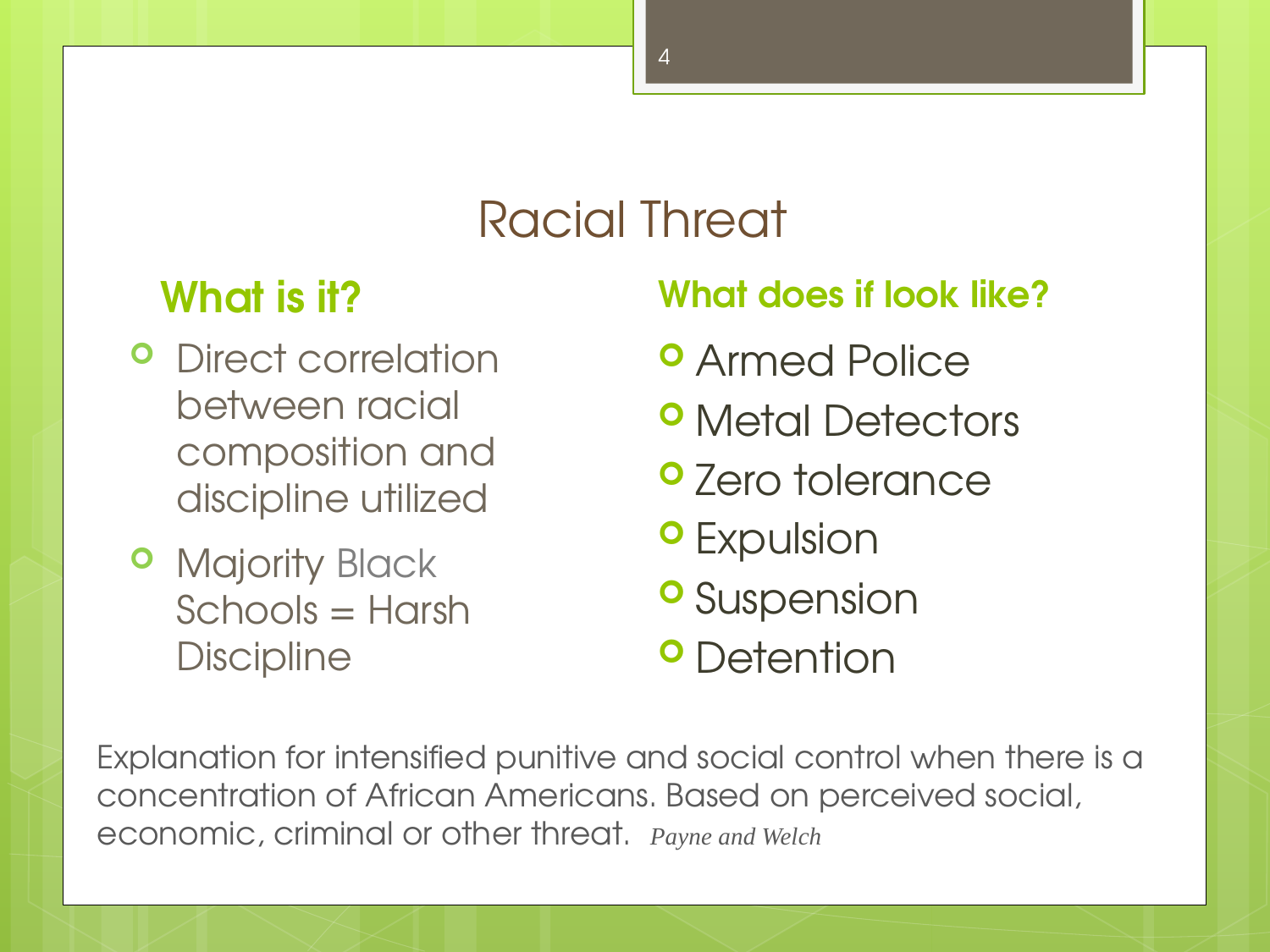

4
# Racial Threat
What is it?
What does if look like?
Direct correlation between racial composition and discipline utilized
Majority Black Schools = Harsh Discipline

Armed Police
Metal Detectors
Zero tolerance
Expulsion
Suspension
Detention

Explanation for intensified punitive and social control when there is a concentration of African Americans. Based on perceived social, economic, criminal or other threat.  Payne and Welch